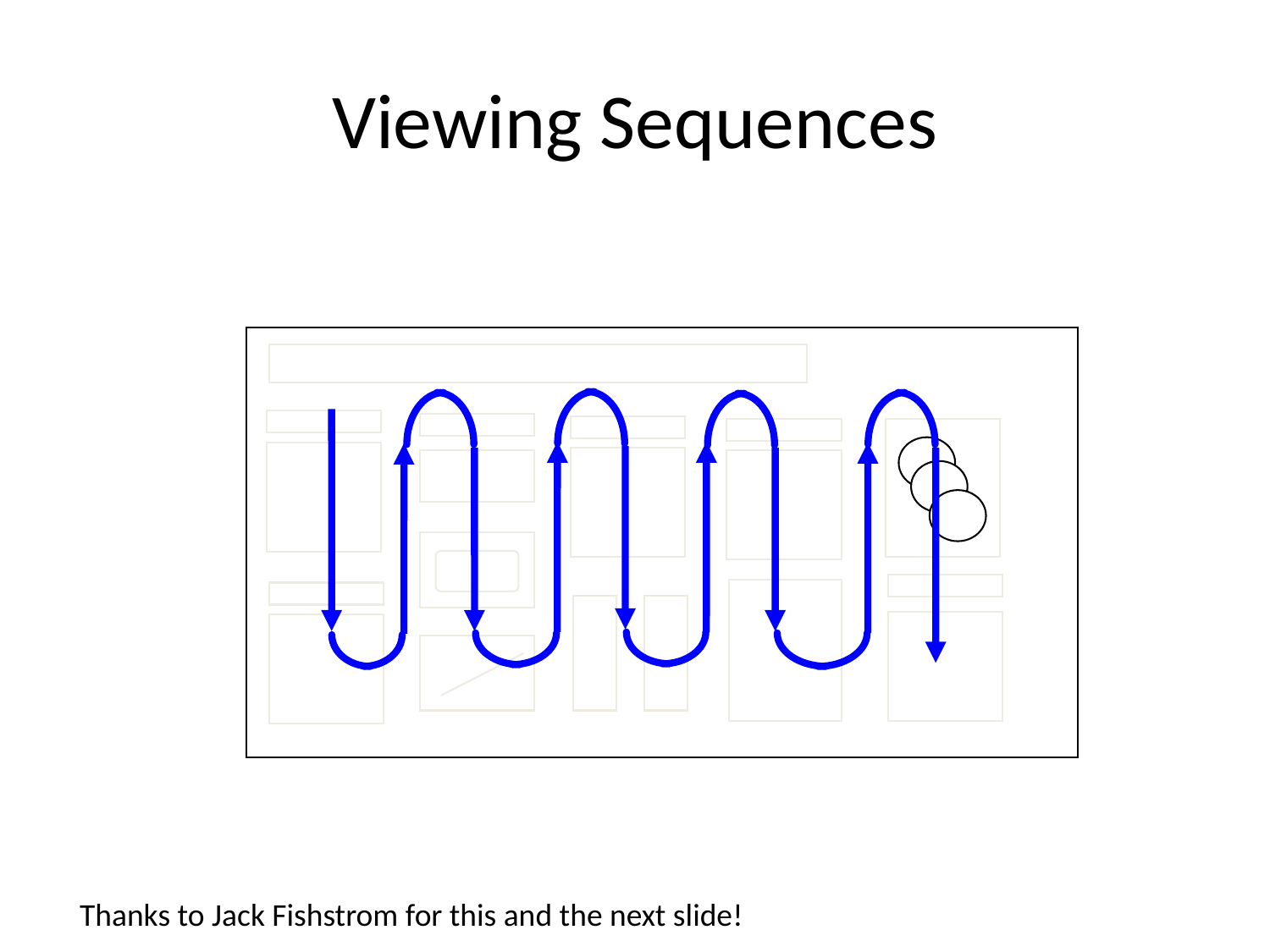

# Viewing Sequences

Thanks to Jack Fishstrom for this and the next slide!